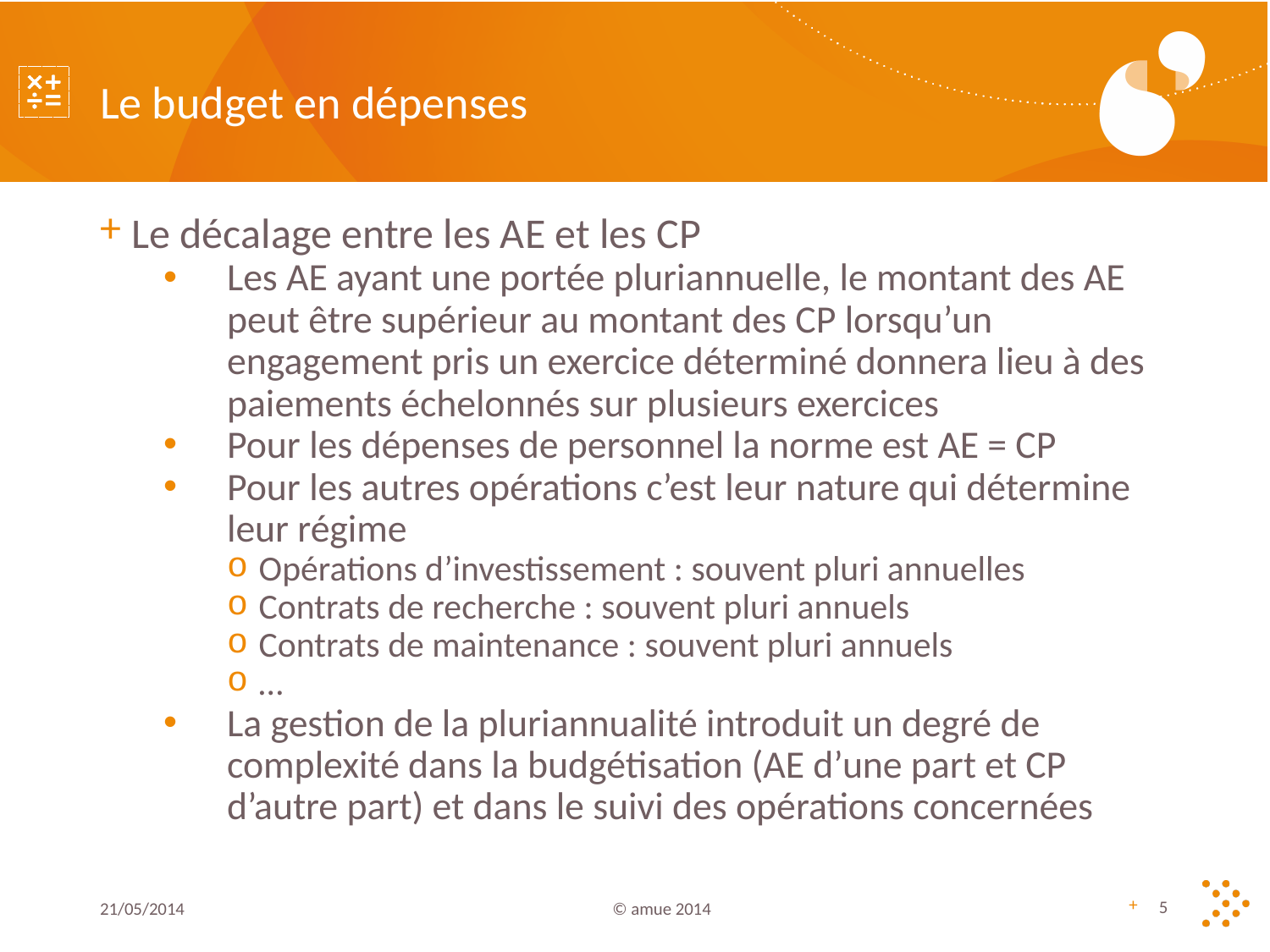

# Le budget en dépenses
Le décalage entre les AE et les CP
Les AE ayant une portée pluriannuelle, le montant des AE peut être supérieur au montant des CP lorsqu’un engagement pris un exercice déterminé donnera lieu à des paiements échelonnés sur plusieurs exercices
Pour les dépenses de personnel la norme est AE = CP
Pour les autres opérations c’est leur nature qui détermine leur régime
Opérations d’investissement : souvent pluri annuelles
Contrats de recherche : souvent pluri annuels
Contrats de maintenance : souvent pluri annuels
…
La gestion de la pluriannualité introduit un degré de complexité dans la budgétisation (AE d’une part et CP d’autre part) et dans le suivi des opérations concernées
21/05/2014
© amue 2014
5